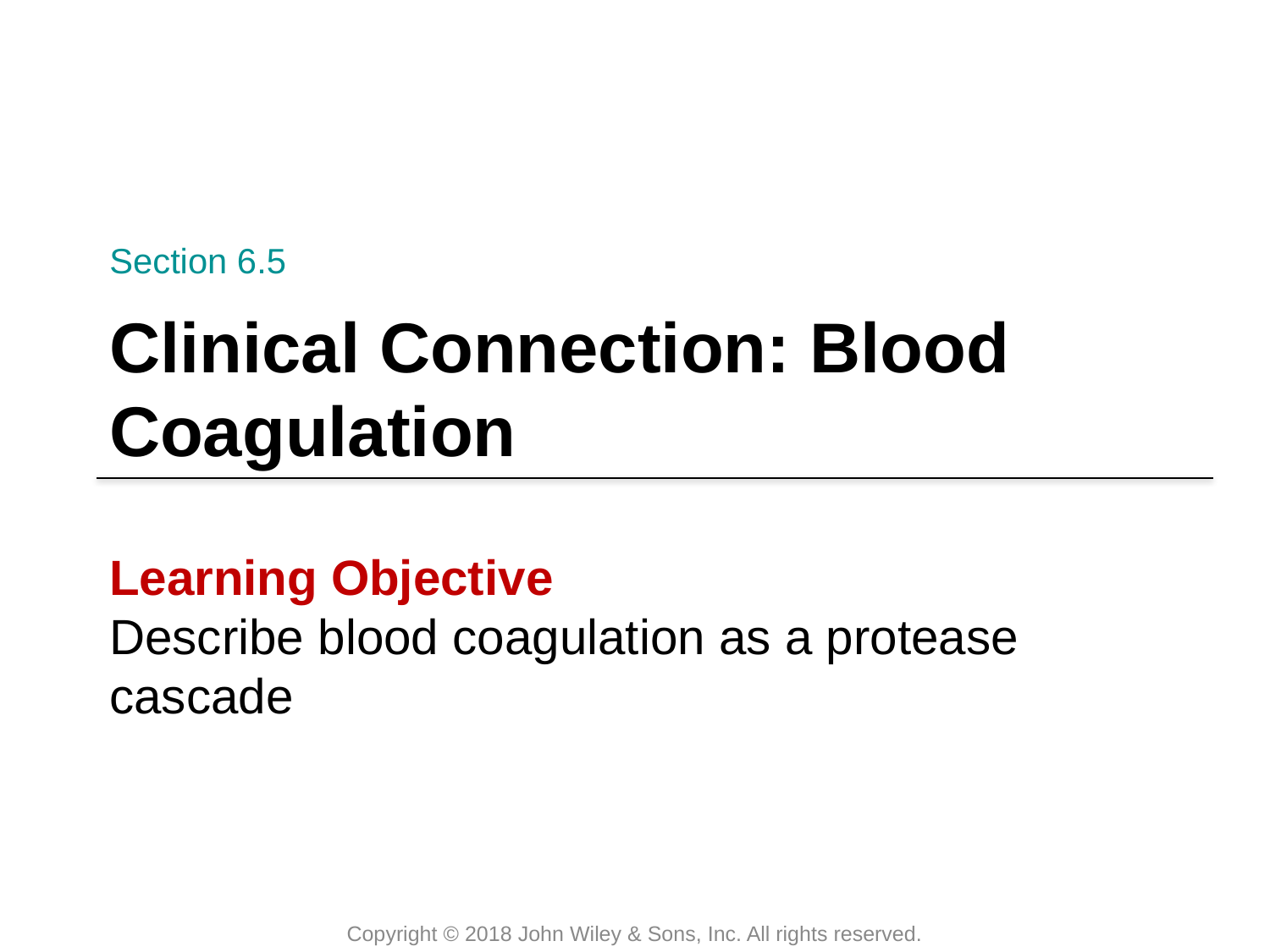

Section 6.5
# Clinical Connection: Blood Coagulation
Learning Objective
Describe blood coagulation as a protease cascade
Copyright © 2018 John Wiley & Sons, Inc. All rights reserved.